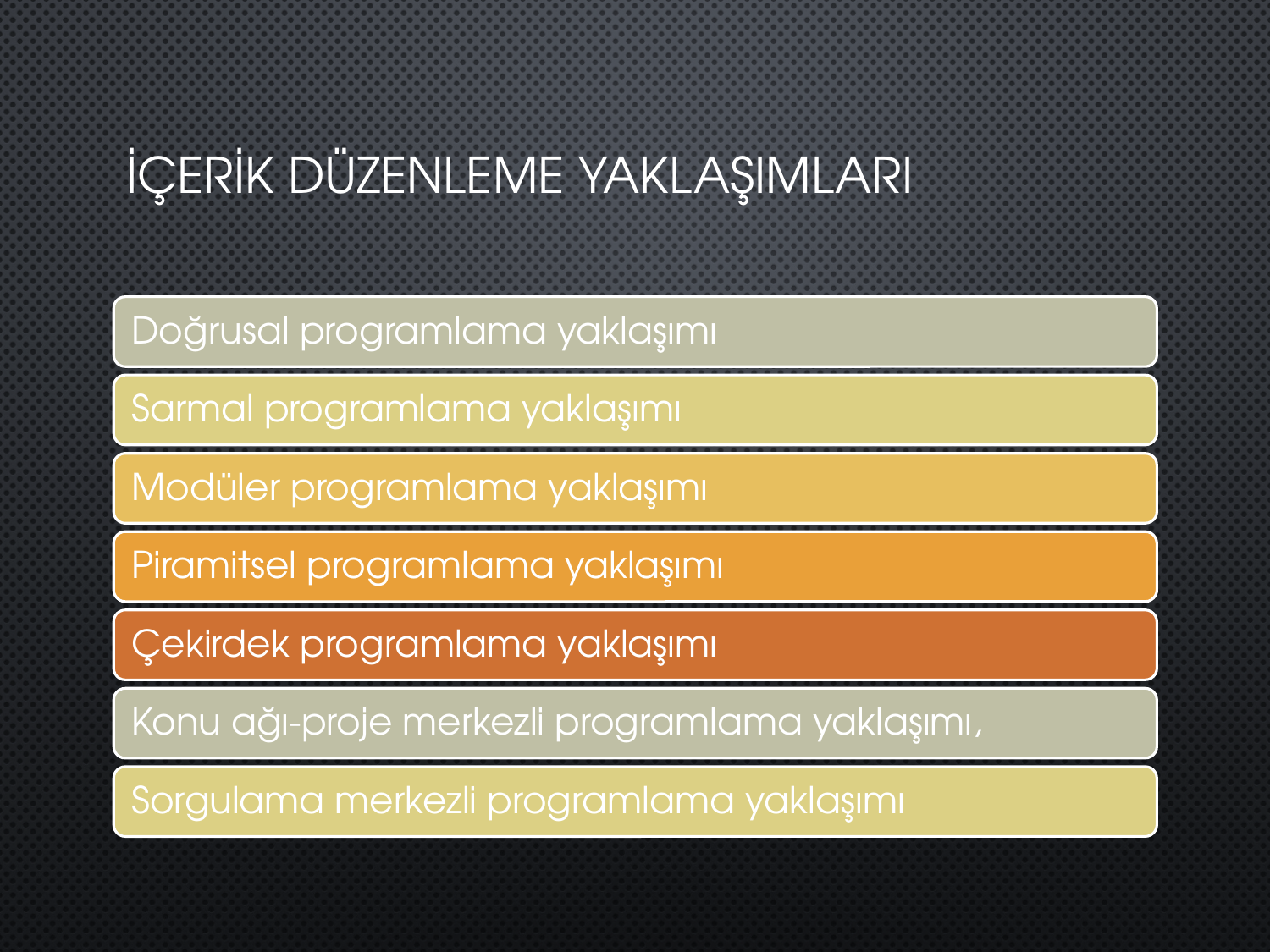

# İçerik düzenleme yaklaşımları
Doğrusal programlama yaklaşımı
Sarmal programlama yaklaşımı
Modüler programlama yaklaşımı
Piramitsel programlama yaklaşımı
Çekirdek programlama yaklaşımı
Konu ağı-proje merkezli programlama yaklaşımı,
Sorgulama merkezli programlama yaklaşımı